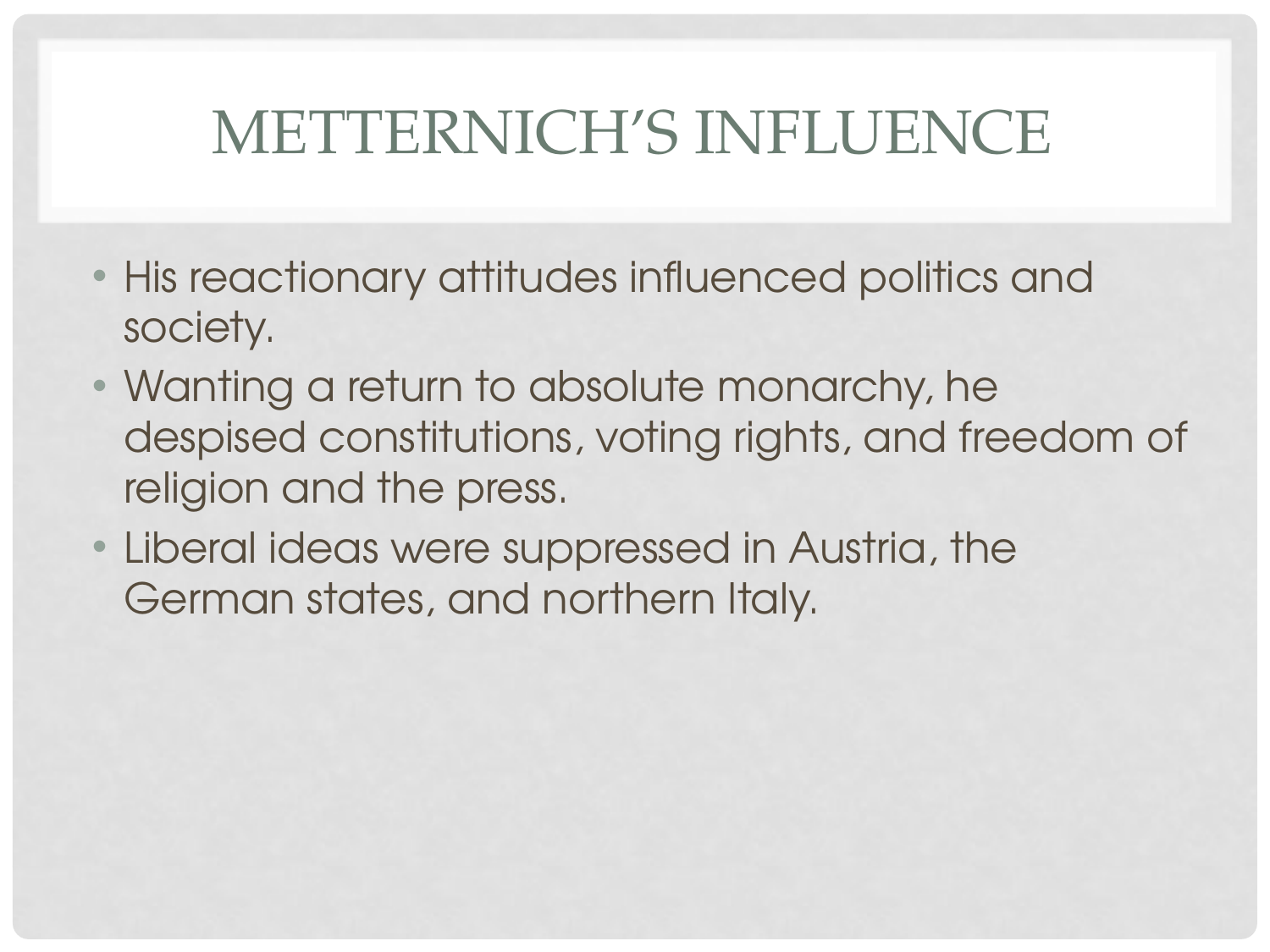

# Metternich’s Influence
His reactionary attitudes influenced politics and society.
Wanting a return to absolute monarchy, he despised constitutions, voting rights, and freedom of religion and the press.
Liberal ideas were suppressed in Austria, the German states, and northern Italy.